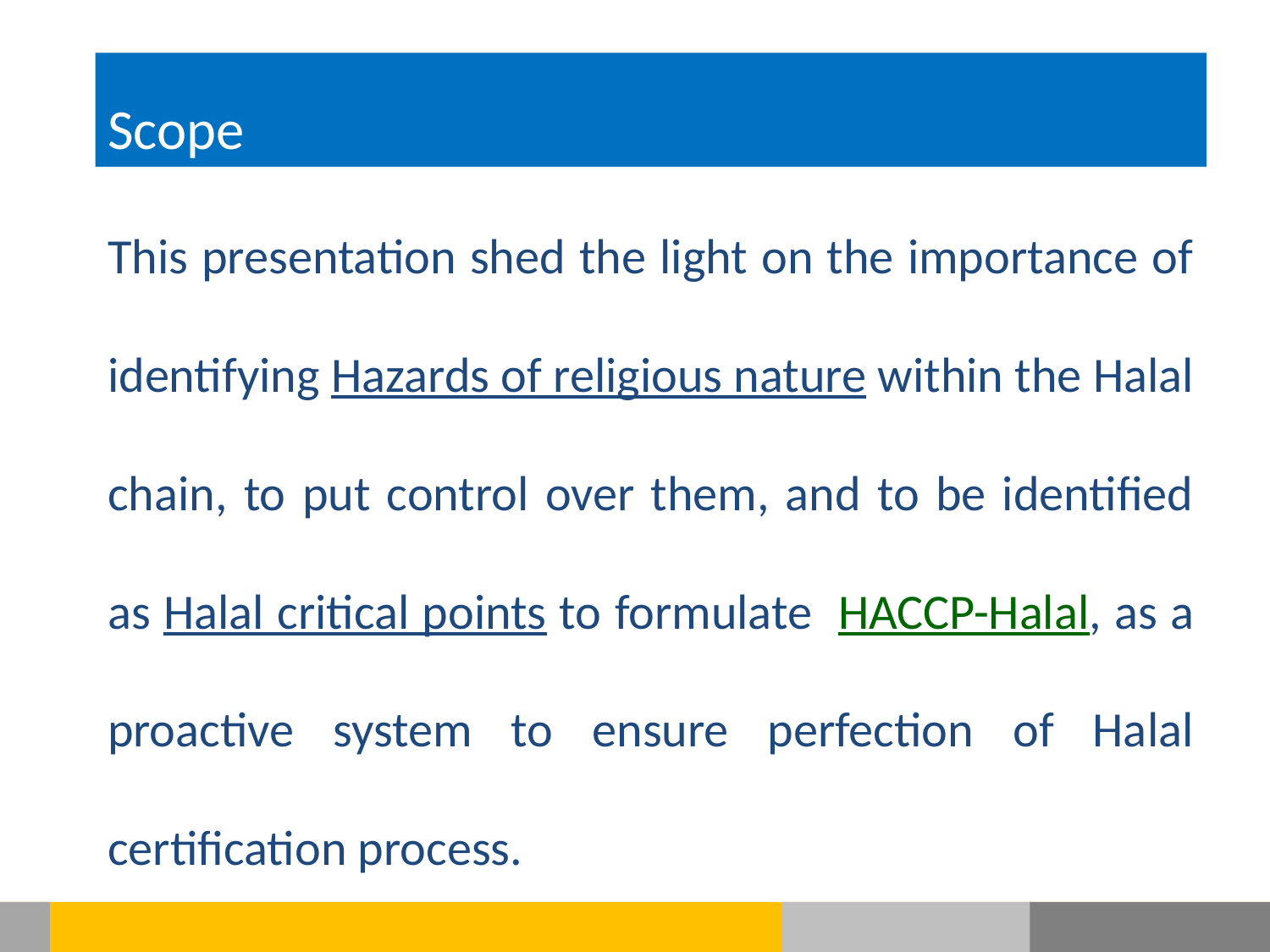

Scope
This presentation shed the light on the importance of identifying Hazards of religious nature within the Halal chain, to put control over them, and to be identified as Halal critical points to formulate  HACCP-Halal, as a proactive system to ensure perfection of Halal certification process.